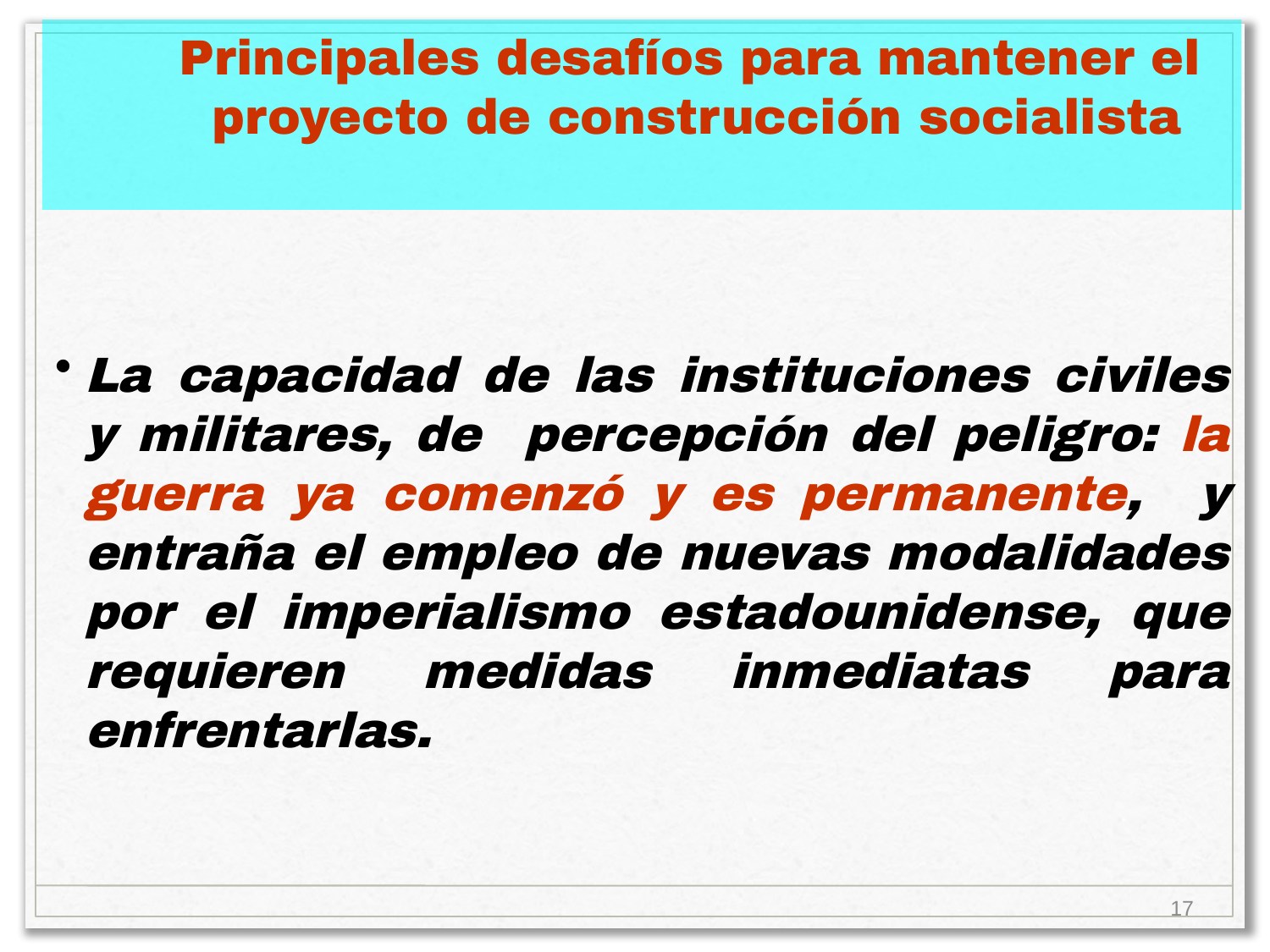

Principales desafíos para mantener el    proyecto de construcción socialista

La capacidad de las instituciones civiles y militares, de  percepción del peligro: la guerra ya comenzó y es permanente,  y entraña el empleo de nuevas modalidades por el imperialismo estadounidense, que requieren medidas inmediatas para enfrentarlas.

17